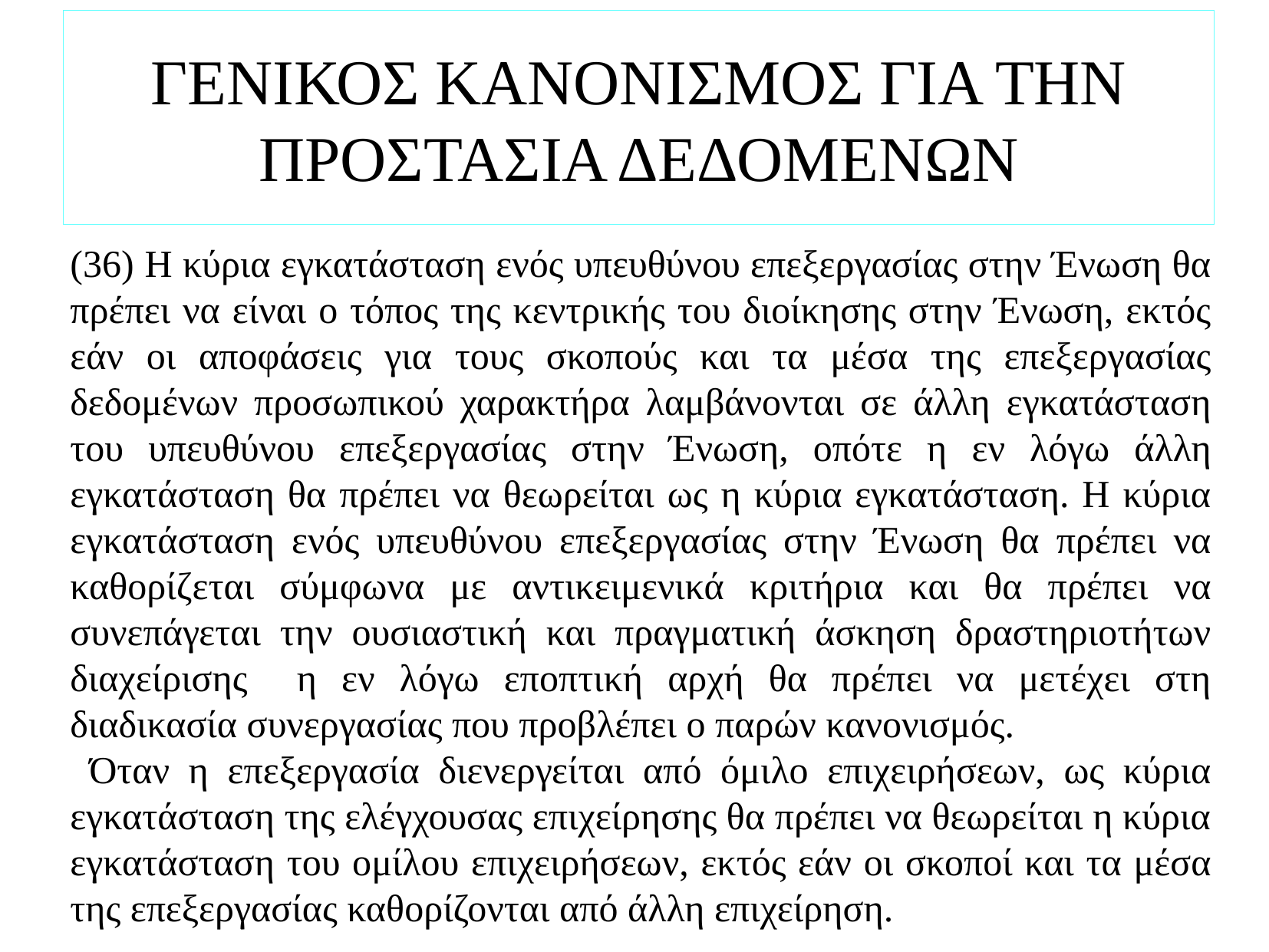

# ΓΕΝΙΚΟΣ ΚΑΝΟΝΙΣΜΟΣ ΓΙΑ ΤΗΝ ΠΡΟΣΤΑΣΙΑ ΔΕΔΟΜΕΝΩΝ
(36) H κύρια εγκατάσταση ενός υπευθύνου επεξεργασίας στην Ένωση θα πρέπει να είναι ο τόπος της κεντρικής του διοίκησης στην Ένωση, εκτός εάν οι αποφάσεις για τους σκοπούς και τα μέσα της επεξεργασίας δεδομένων προσωπικού χαρακτήρα λαμβάνονται σε άλλη εγκατάσταση του υπευθύνου επεξεργασίας στην Ένωση, οπότε η εν λόγω άλλη εγκατάσταση θα πρέπει να θεωρείται ως η κύρια εγκατάσταση. Η κύρια εγκατάσταση ενός υπευθύνου επεξεργασίας στην Ένωση θα πρέπει να καθορίζεται σύμφωνα με αντικειμενικά κριτήρια και θα πρέπει να συνεπάγεται την ουσιαστική και πραγματική άσκηση δραστηριοτήτων διαχείρισης  η εν λόγω εποπτική αρχή θα πρέπει να μετέχει στη διαδικασία συνεργασίας που προβλέπει ο παρών κανονισμός.
 Όταν η επεξεργασία διενεργείται από όμιλο επιχειρήσεων, ως κύρια εγκατάσταση της ελέγχουσας επιχείρησης θα πρέπει να θεωρείται η κύρια εγκατάσταση του ομίλου επιχειρήσεων, εκτός εάν οι σκοποί και τα μέσα της επεξεργασίας καθορίζονται από άλλη επιχείρηση.